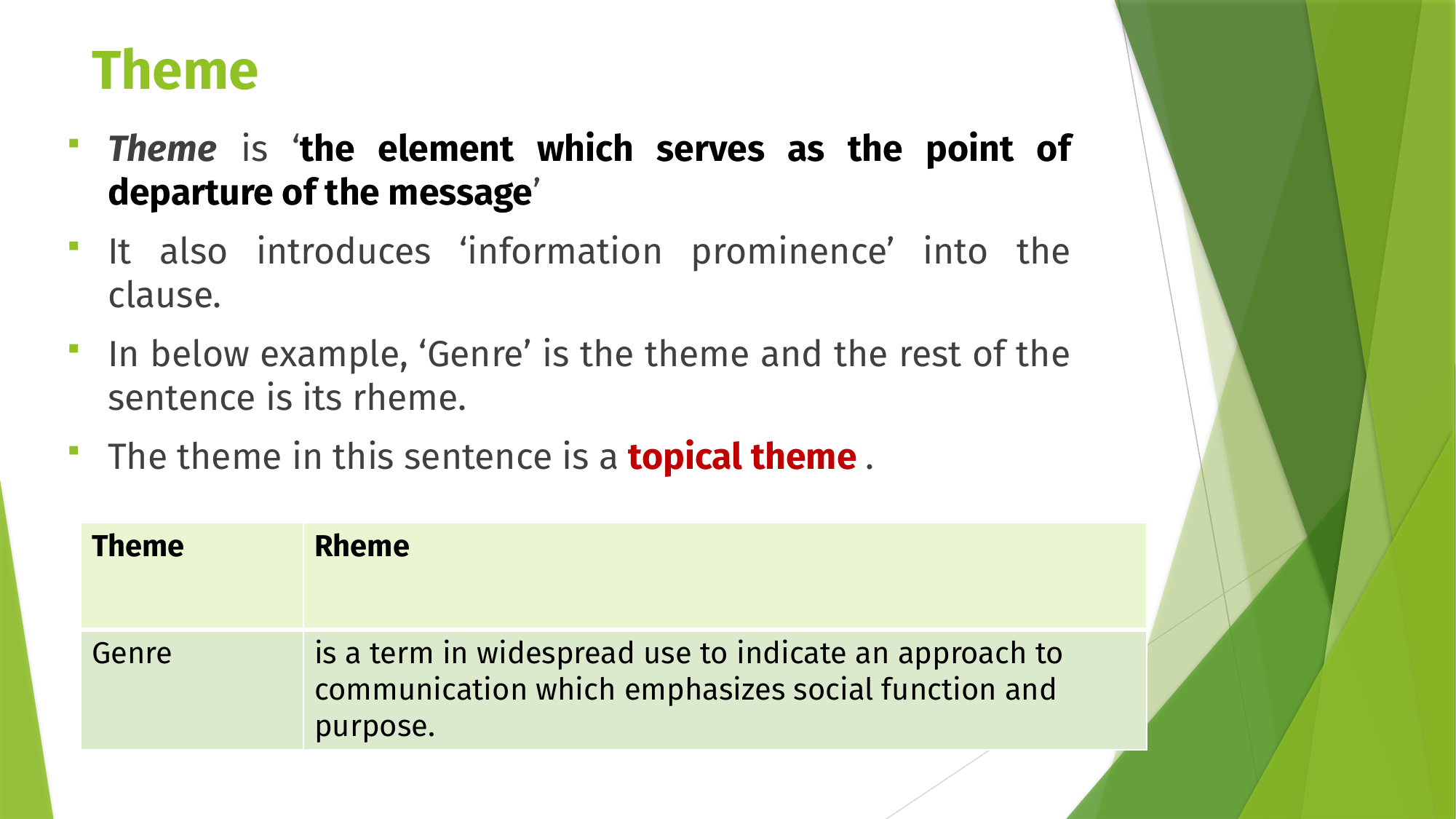

# Theme
Theme is ‘the element which serves as the point of departure of the message’
It also introduces ‘information prominence’ into the clause.
In below example, ‘Genre’ is the theme and the rest of the sentence is its rheme.
The theme in this sentence is a topical theme .
| Theme | Rheme |
| --- | --- |
| Genre | is a term in widespread use to indicate an approach to communication which emphasizes social function and purpose. |